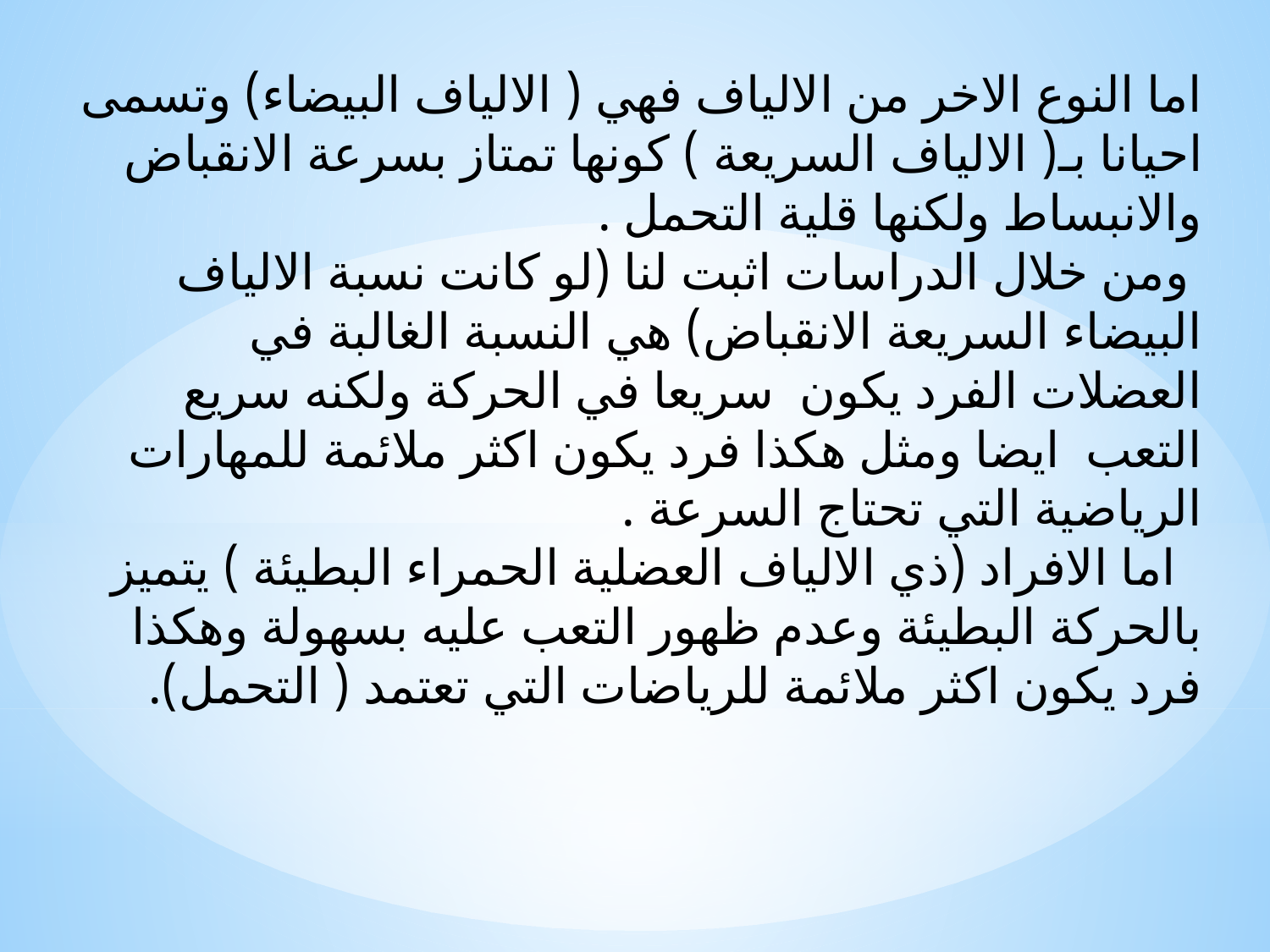

اما النوع الاخر من الالياف فهي ( الالياف البيضاء) وتسمى احيانا بـ( الالياف السريعة ) كونها تمتاز بسرعة الانقباض والانبساط ولكنها قلية التحمل .
 ومن خلال الدراسات اثبت لنا (لو كانت نسبة الالياف البيضاء السريعة الانقباض) هي النسبة الغالبة في العضلات الفرد يكون  سريعا في الحركة ولكنه سريع التعب  ايضا ومثل هكذا فرد يكون اكثر ملائمة للمهارات الرياضية التي تحتاج السرعة .
  اما الافراد (ذي الالياف العضلية الحمراء البطيئة ) يتميز بالحركة البطيئة وعدم ظهور التعب عليه بسهولة وهكذا فرد يكون اكثر ملائمة للرياضات التي تعتمد ( التحمل).